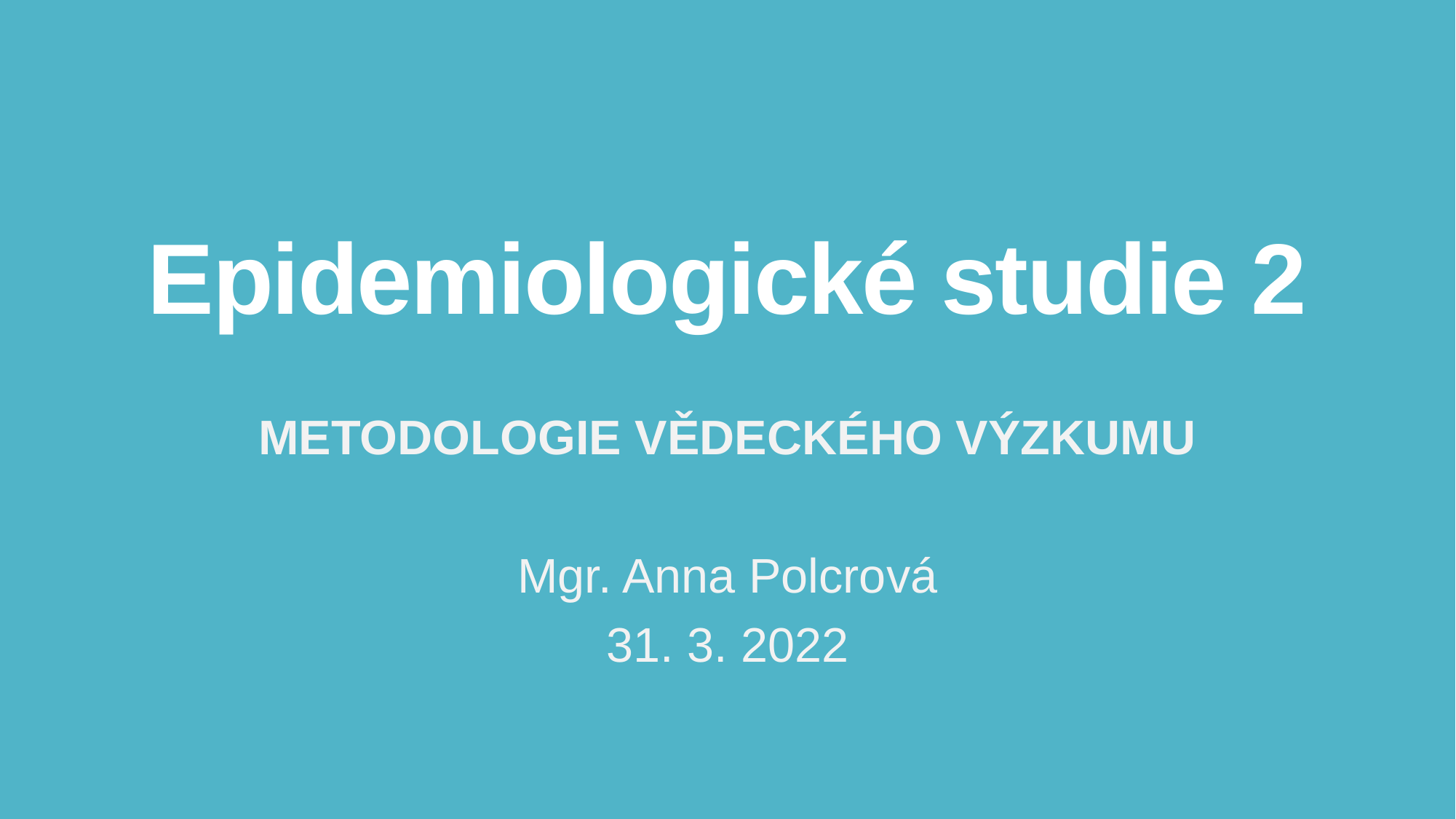

# Epidemiologické studie 2
METODOLOGIE VĚDECKÉHO VÝZKUMU

Mgr. Anna Polcrová
31. 3. 2022